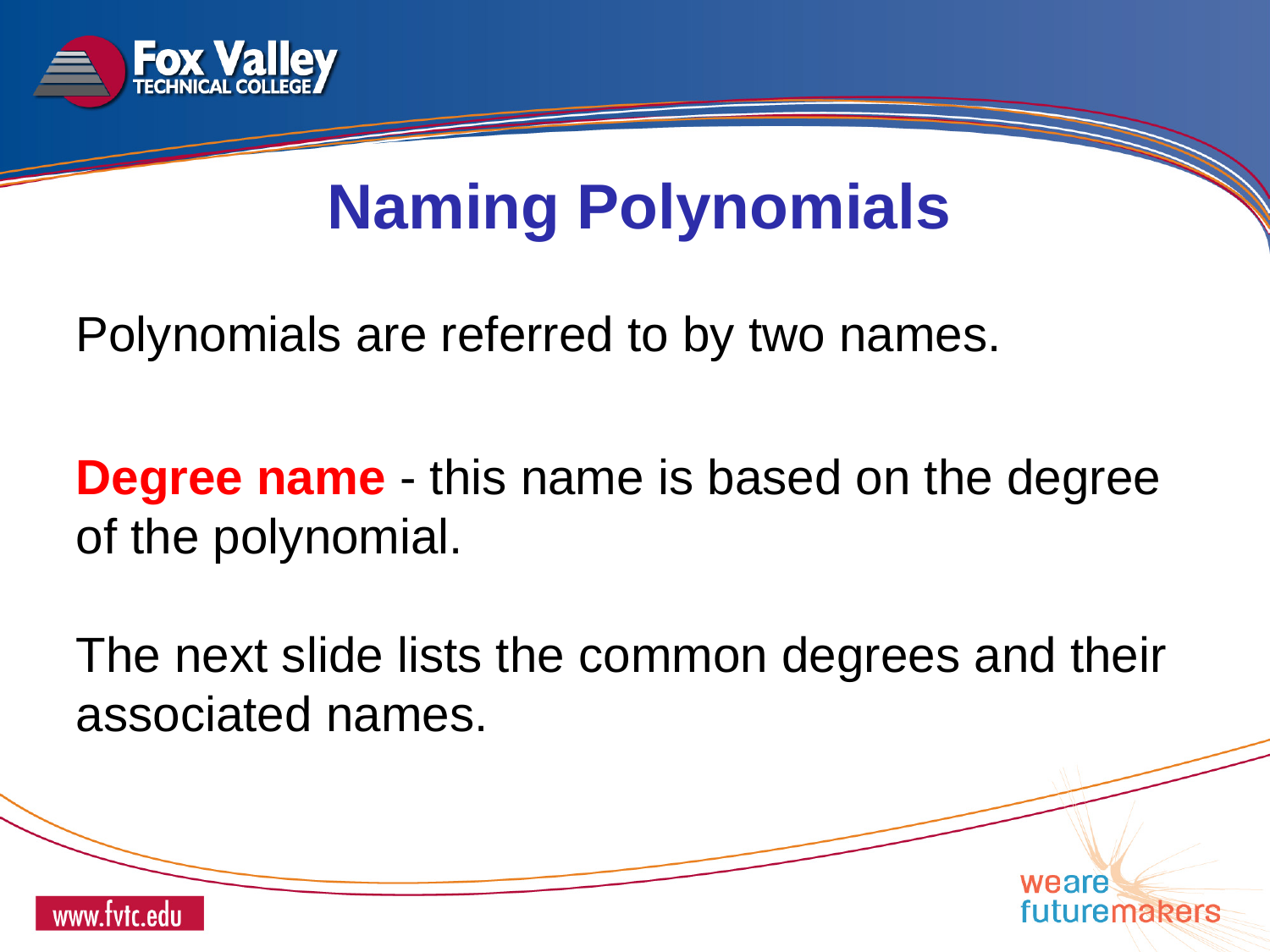

Naming Polynomials
Polynomials are referred to by two names.
Degree name - this name is based on the degree of the polynomial.

The next slide lists the common degrees and their associated names.